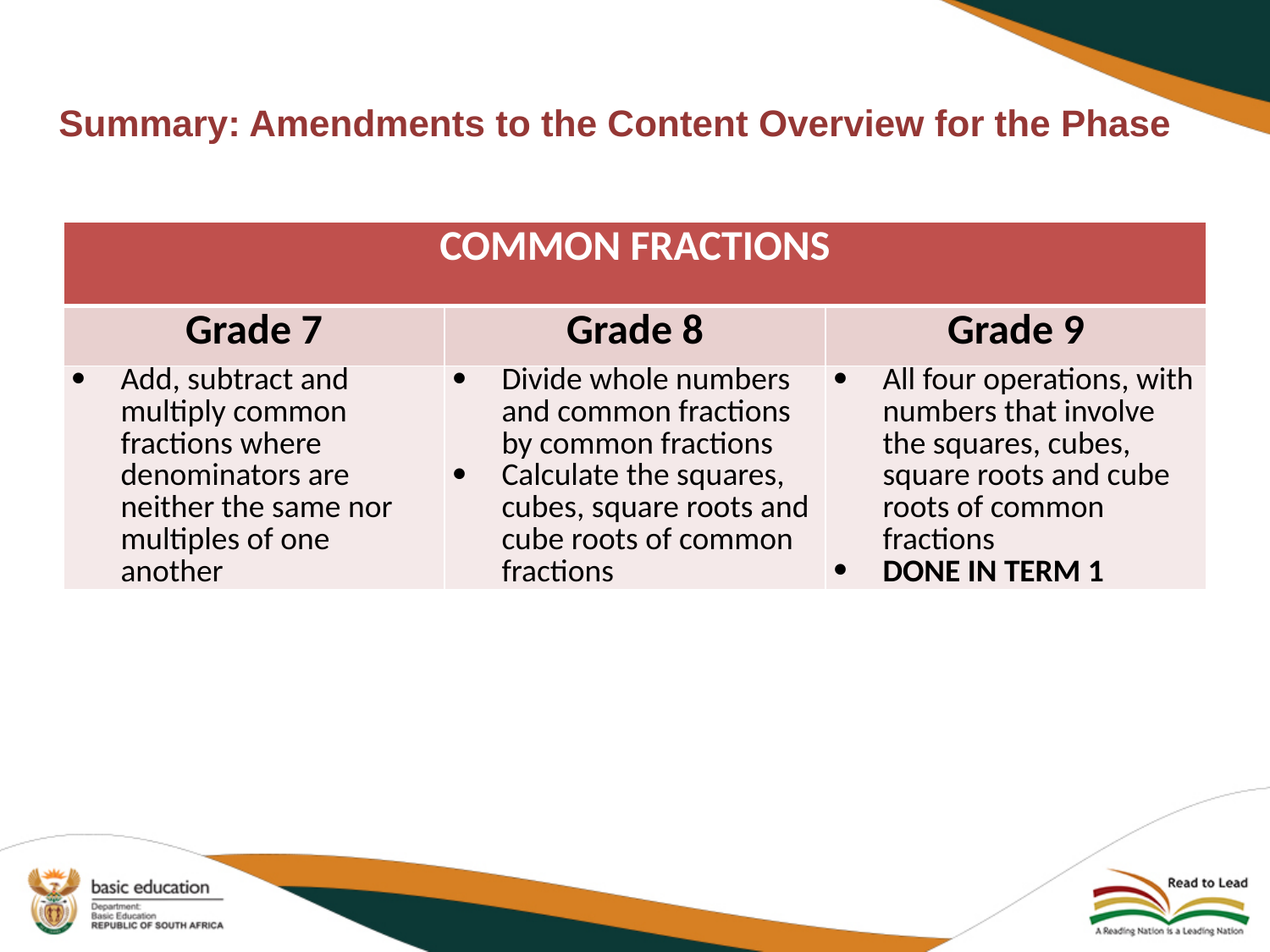

# Summary: Amendments to the Content Overview for the Phase
| COMMON FRACTIONS |  |  |
| --- | --- | --- |
| Grade 7 | Grade 8 | Grade 9 |
| Add, subtract and multiply common fractions where denominators are neither the same nor multiples of one another | Divide whole numbers and common fractions by common fractions Calculate the squares, cubes, square roots and cube roots of common fractions | All four operations, with numbers that involve the squares, cubes, square roots and cube roots of common fractions DONE IN TERM 1 |